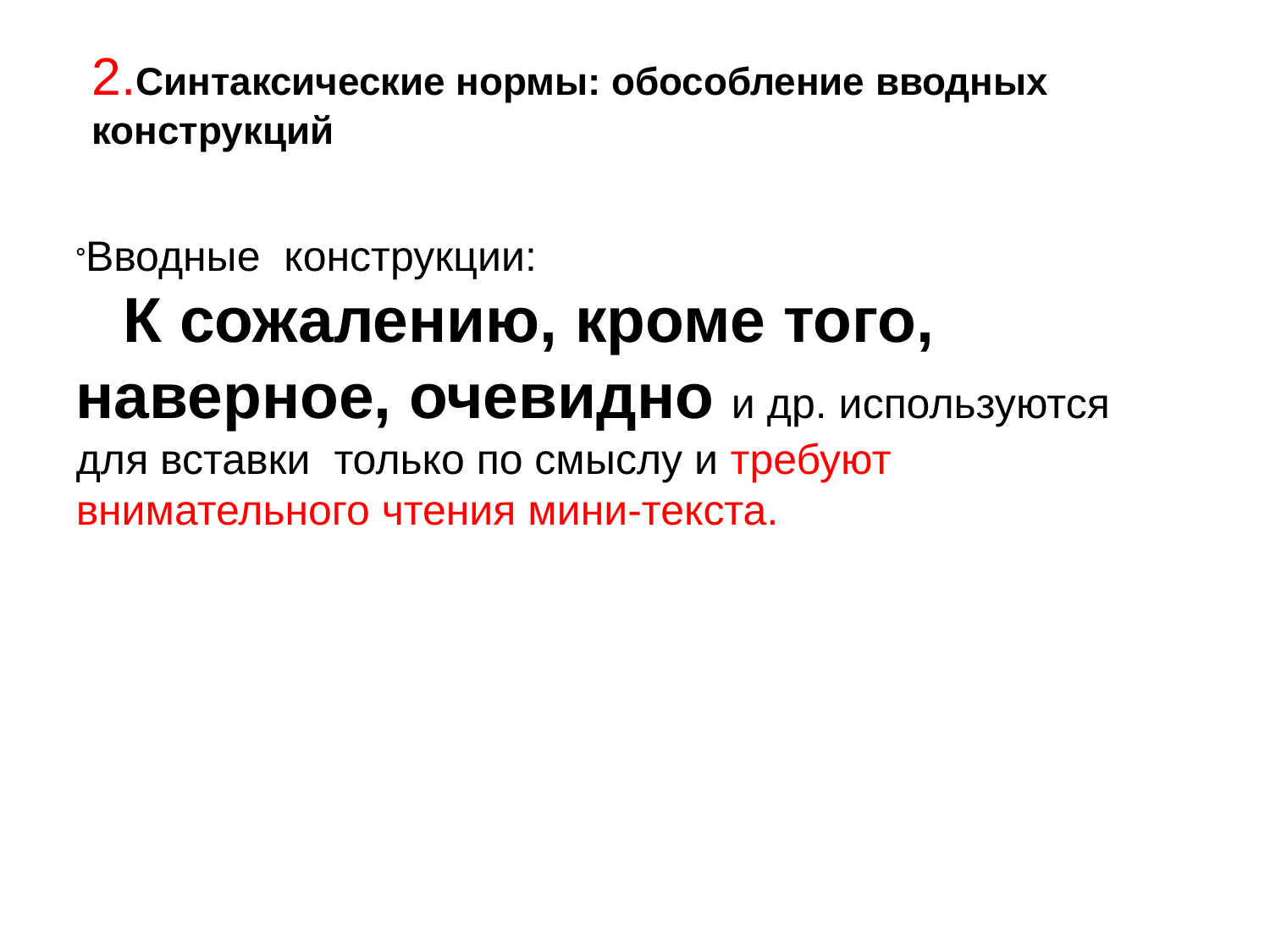

2.Синтаксические нормы: обособление вводных конструкций
Вводные  конструкции:
    К сожалению, кроме того, наверное, очевидно и др. используются  для вставки  только по смыслу и требуют внимательного чтения мини-текста.